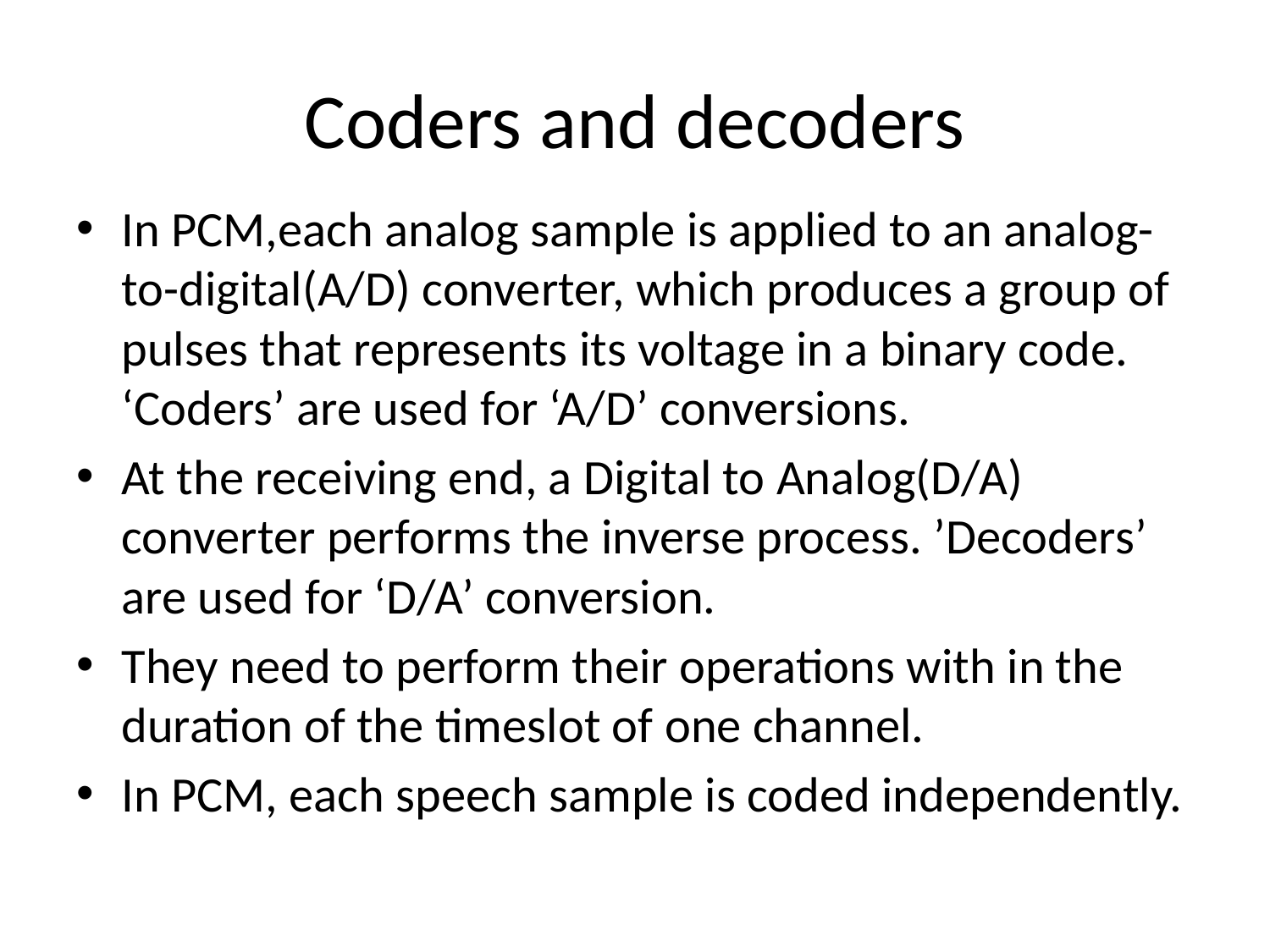

# Coders and decoders
In PCM,each analog sample is applied to an analog-to-digital(A/D) converter, which produces a group of pulses that represents its voltage in a binary code. ‘Coders’ are used for ‘A/D’ conversions.
At the receiving end, a Digital to Analog(D/A) converter performs the inverse process. ’Decoders’ are used for ‘D/A’ conversion.
They need to perform their operations with in the duration of the timeslot of one channel.
In PCM, each speech sample is coded independently.